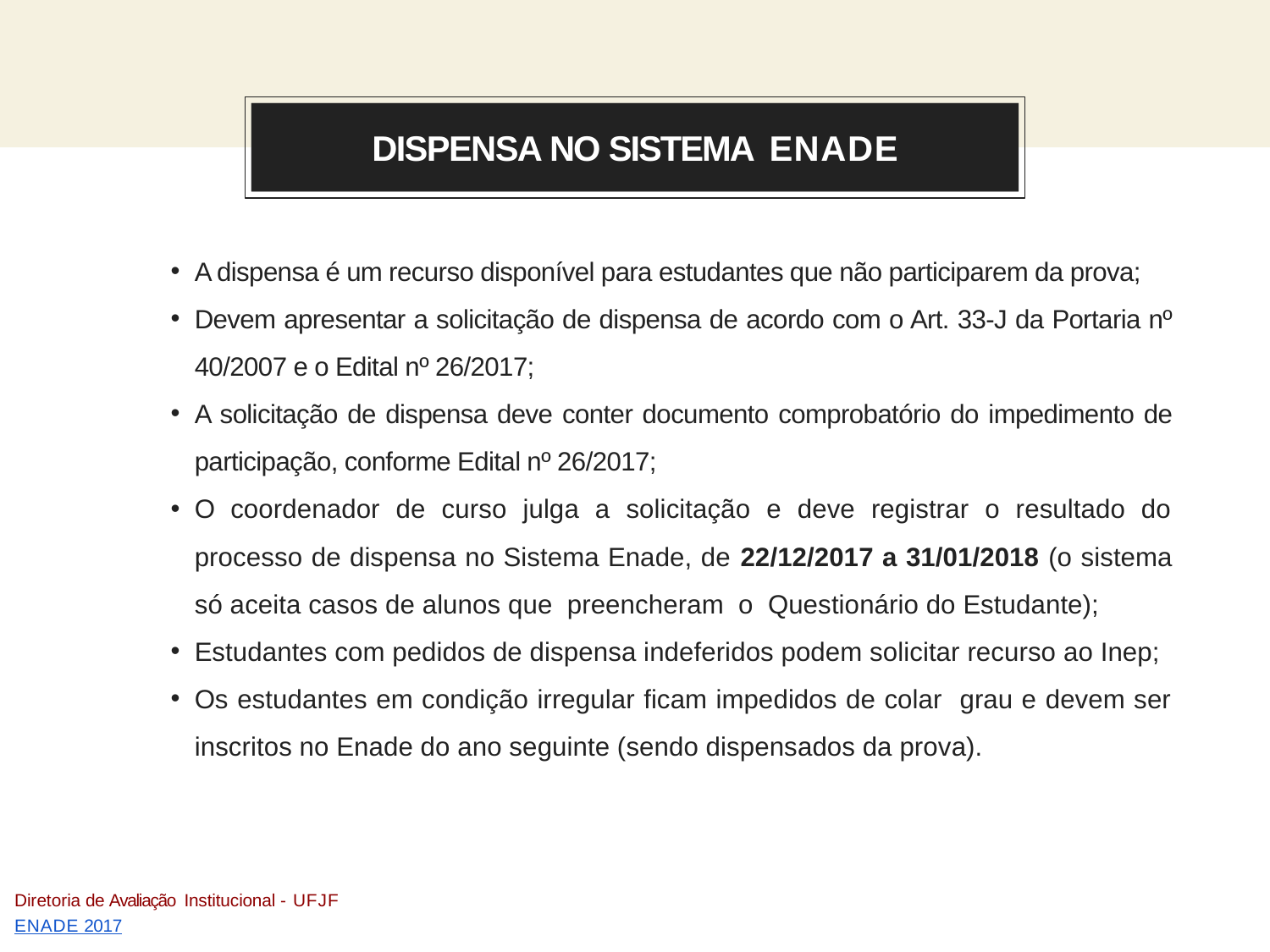

You can also split your content
# DISPENSA NO SISTEMA ENADE
A dispensa é um recurso disponível para estudantes que não participarem da prova;
Devem apresentar a solicitação de dispensa de acordo com o Art. 33-J da Portaria nº 40/2007 e o Edital nº 26/2017;
A solicitação de dispensa deve conter documento comprobatório do impedimento de participação, conforme Edital nº 26/2017;
O coordenador de curso julga a solicitação e deve registrar o resultado do processo de dispensa no Sistema Enade, de 22/12/2017 a 31/01/2018 (o sistema só aceita casos de alunos que  preencheram  o  Questionário do Estudante);
Estudantes com pedidos de dispensa indeferidos podem solicitar recurso ao Inep;
Os estudantes em condição irregular ficam impedidos de colar  grau e devem ser inscritos no Enade do ano seguinte (sendo dispensados da prova).

Diretoria de Avaliação  Institucional - UFJF
ENADE 2017